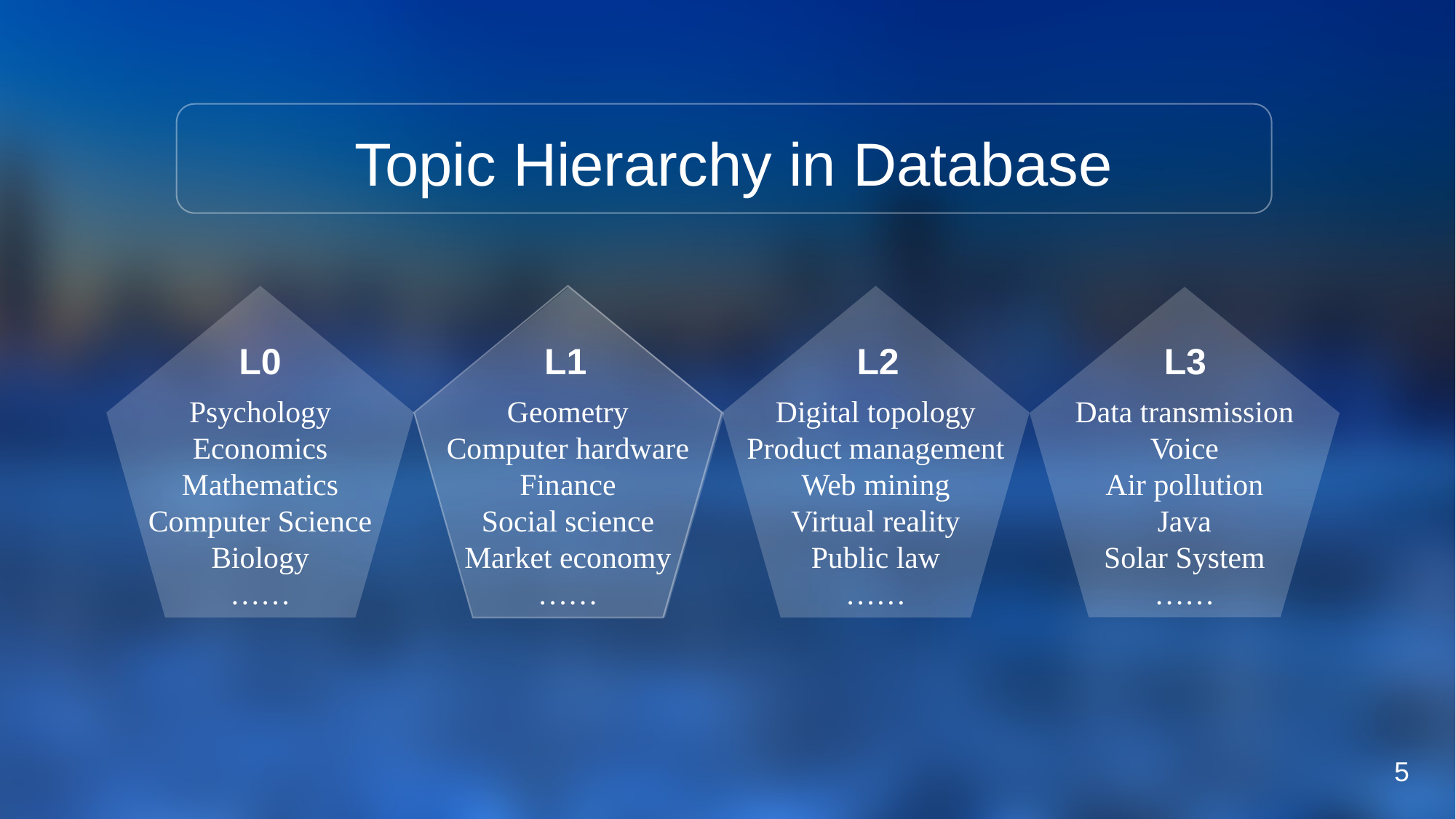

Topic Hierarchy in Database

L2
L3
L0
L1
Psychology
Economics
Mathematics
Computer Science
Biology
……
Geometry
Computer hardware
Finance
Social science
Market economy
……
Digital topology
Product management
Web mining
Virtual reality
Public law
……
Data transmission
Voice
Air pollution
Java
Solar System
……
5